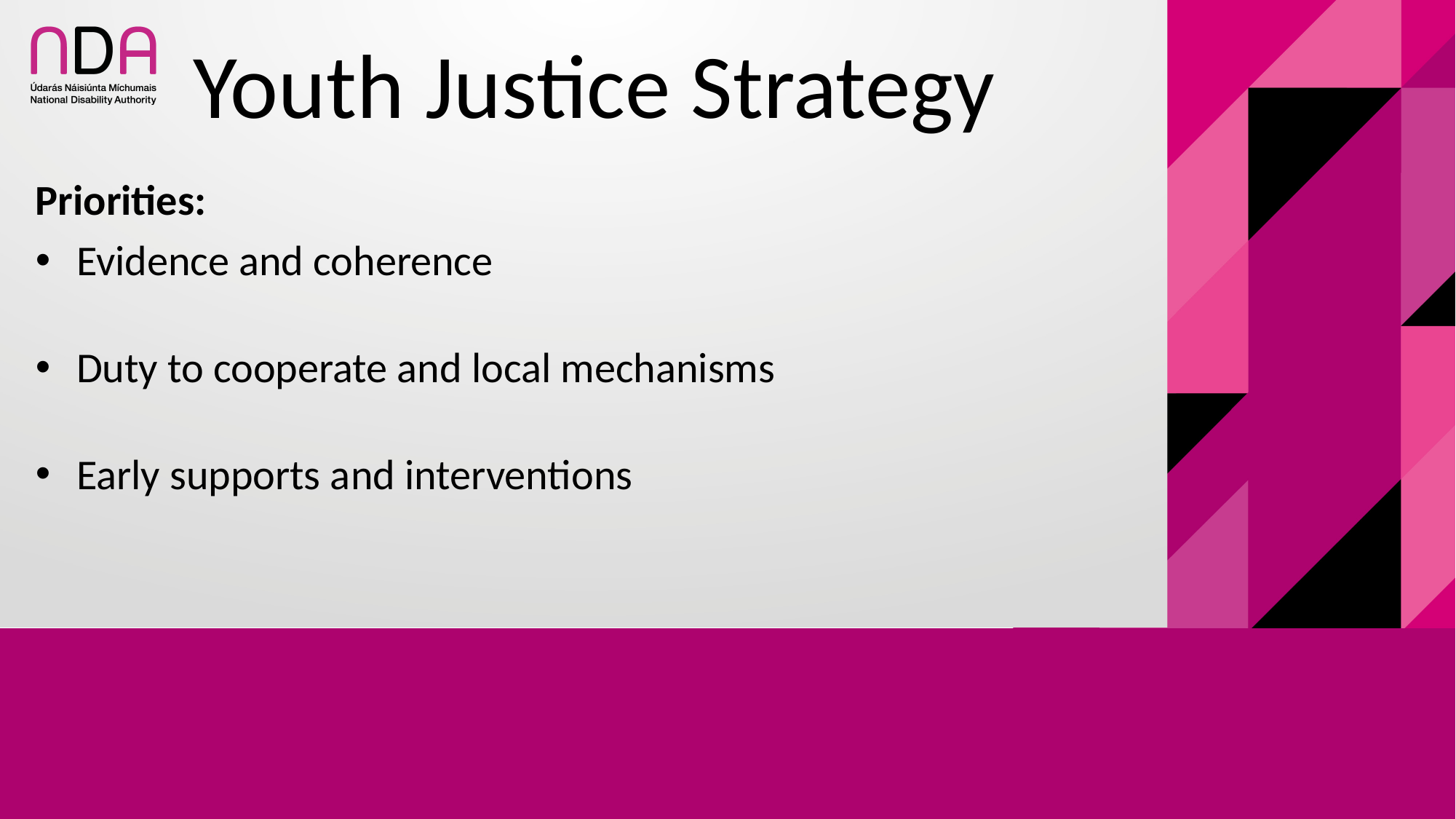

# Youth Justice Strategy
Priorities:
Evidence and coherence
Duty to cooperate and local mechanisms
Early supports and interventions